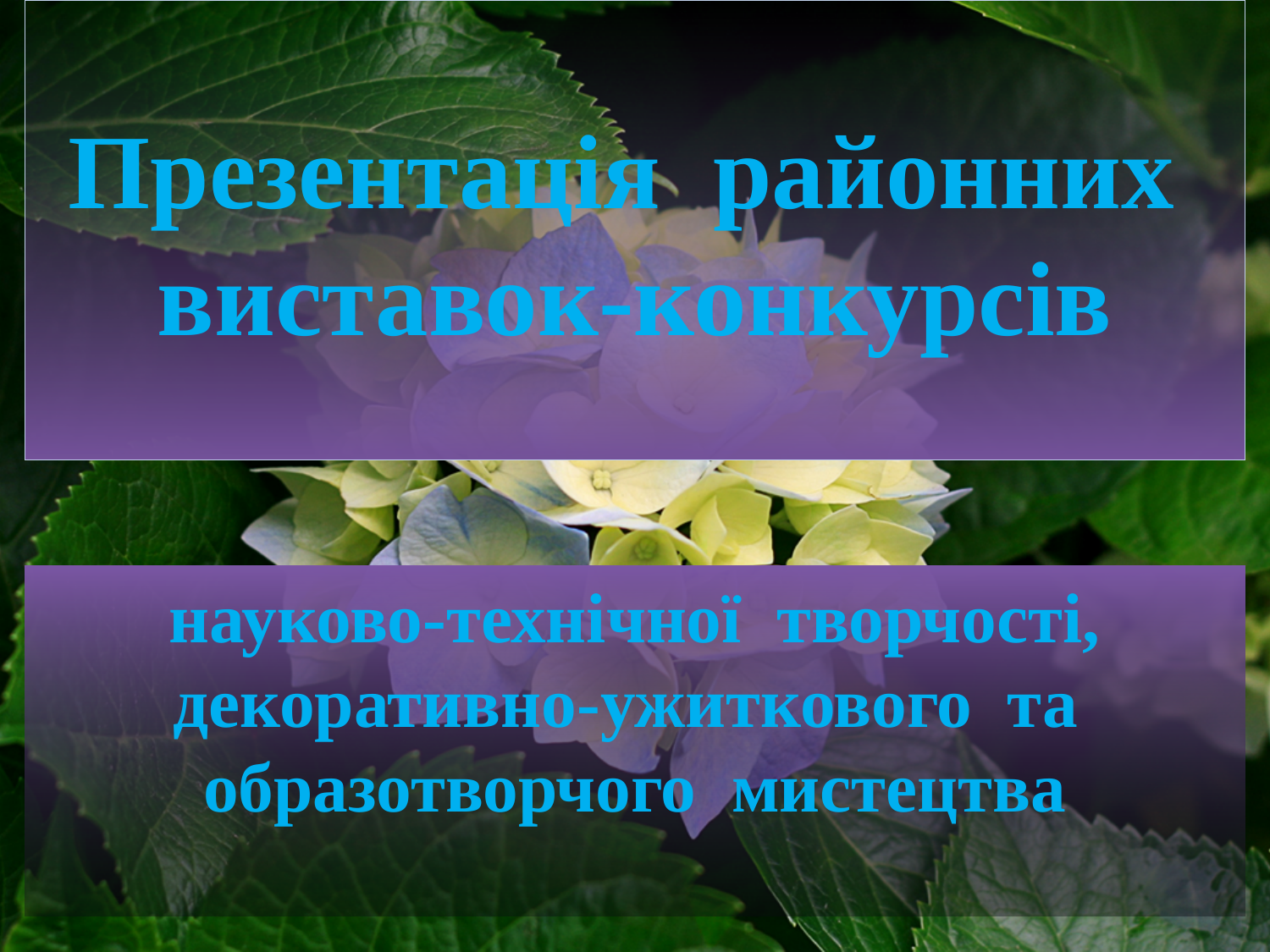

# Презентація  районних  виставок-конкурсів
науково-технічної  творчості, декоративно-ужиткового  та  образотворчого  мистецтва